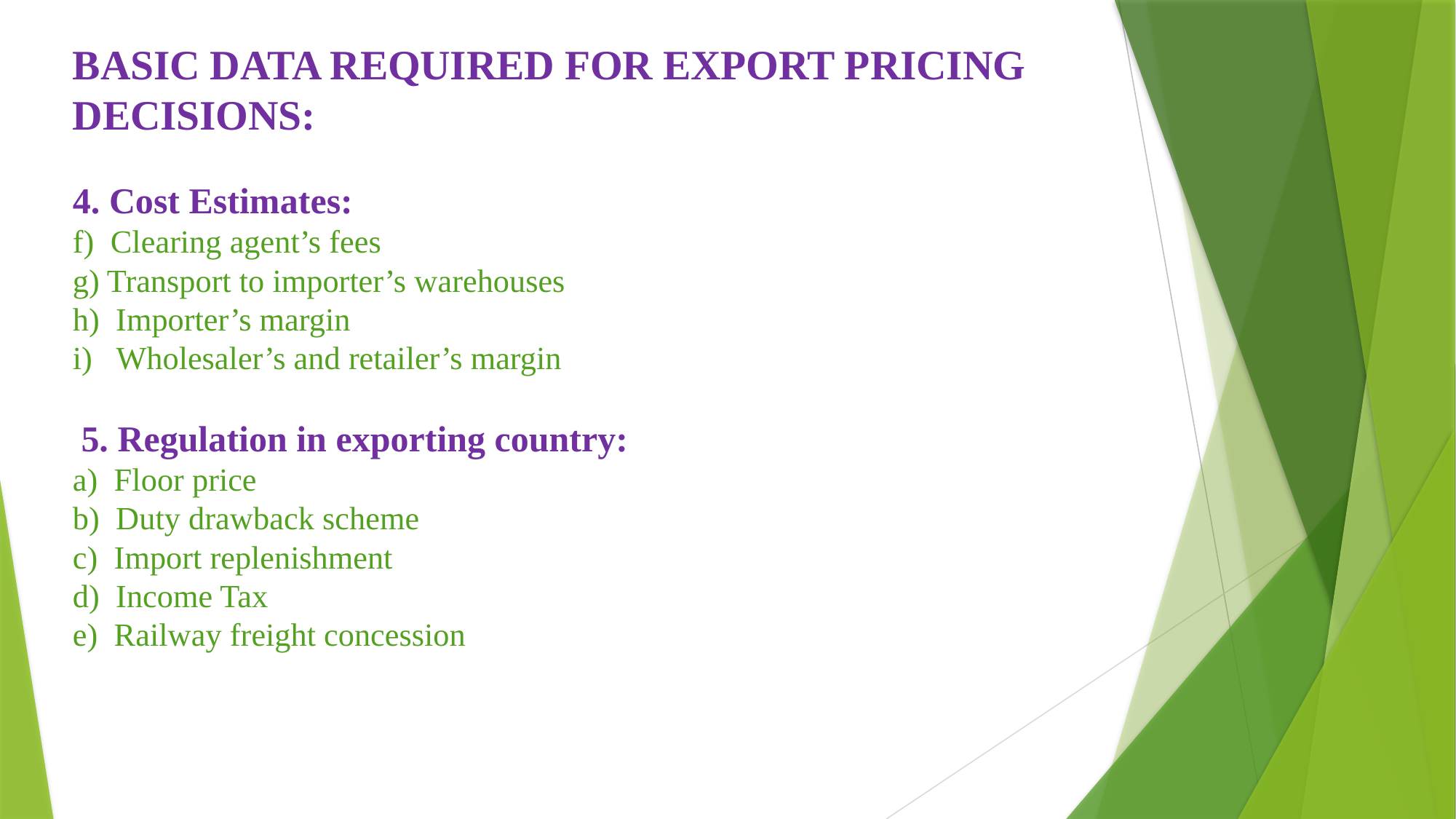

# BASIC DATA REQUIRED FOR EXPORT PRICING DECISIONS: 4. Cost Estimates: f)  Clearing agent’s fees g) Transport to importer’s warehouses h)  Importer’s margin i)   Wholesaler’s and retailer’s margin 5. Regulation in exporting country: a)  Floor price b)  Duty drawback scheme c)  Import replenishment d)  Income Tax e)  Railway freight concession